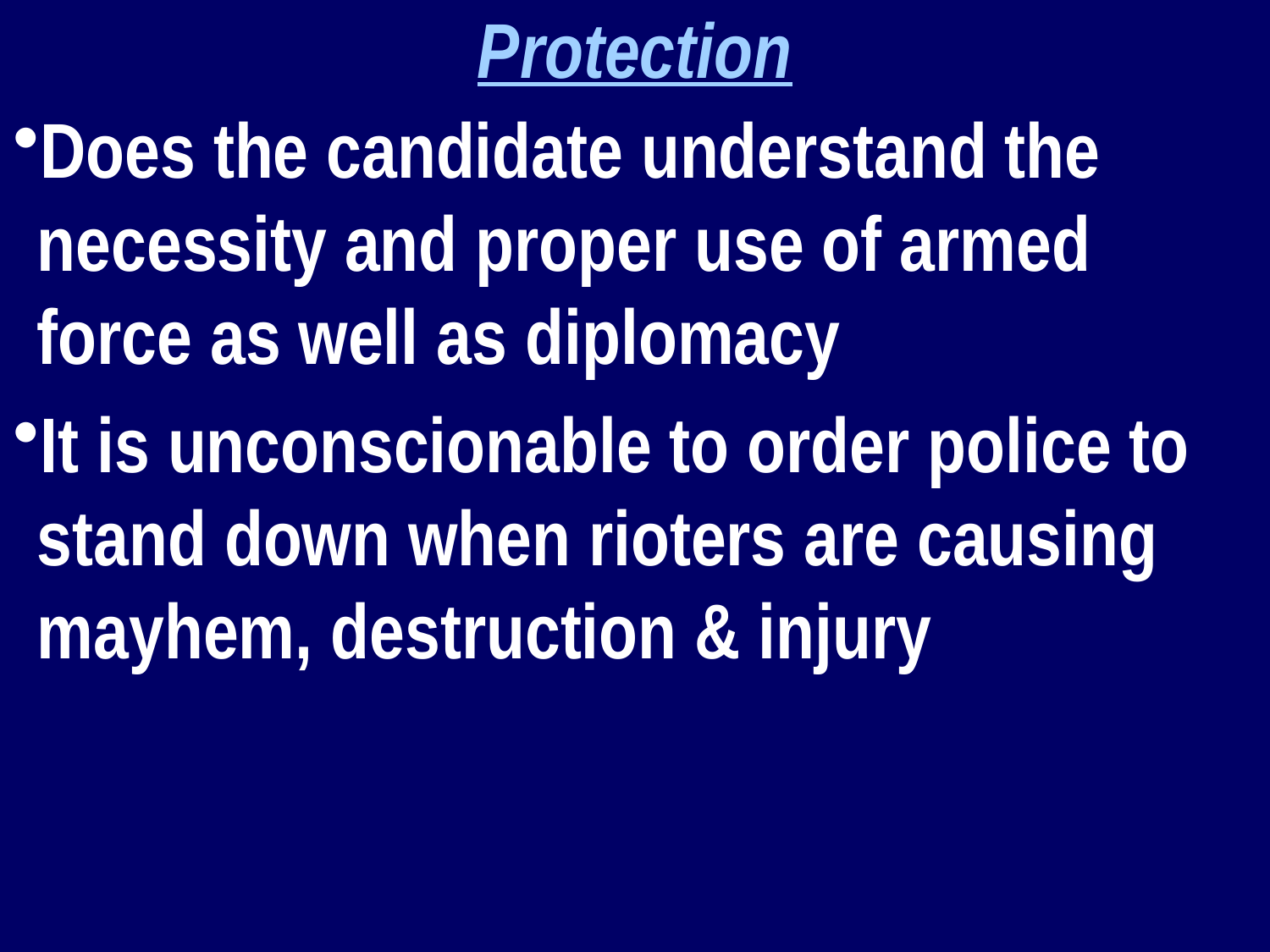

Protection
Does the candidate understand the necessity and proper use of armed force as well as diplomacy
It is unconscionable to order police to stand down when rioters are causing mayhem, destruction & injury